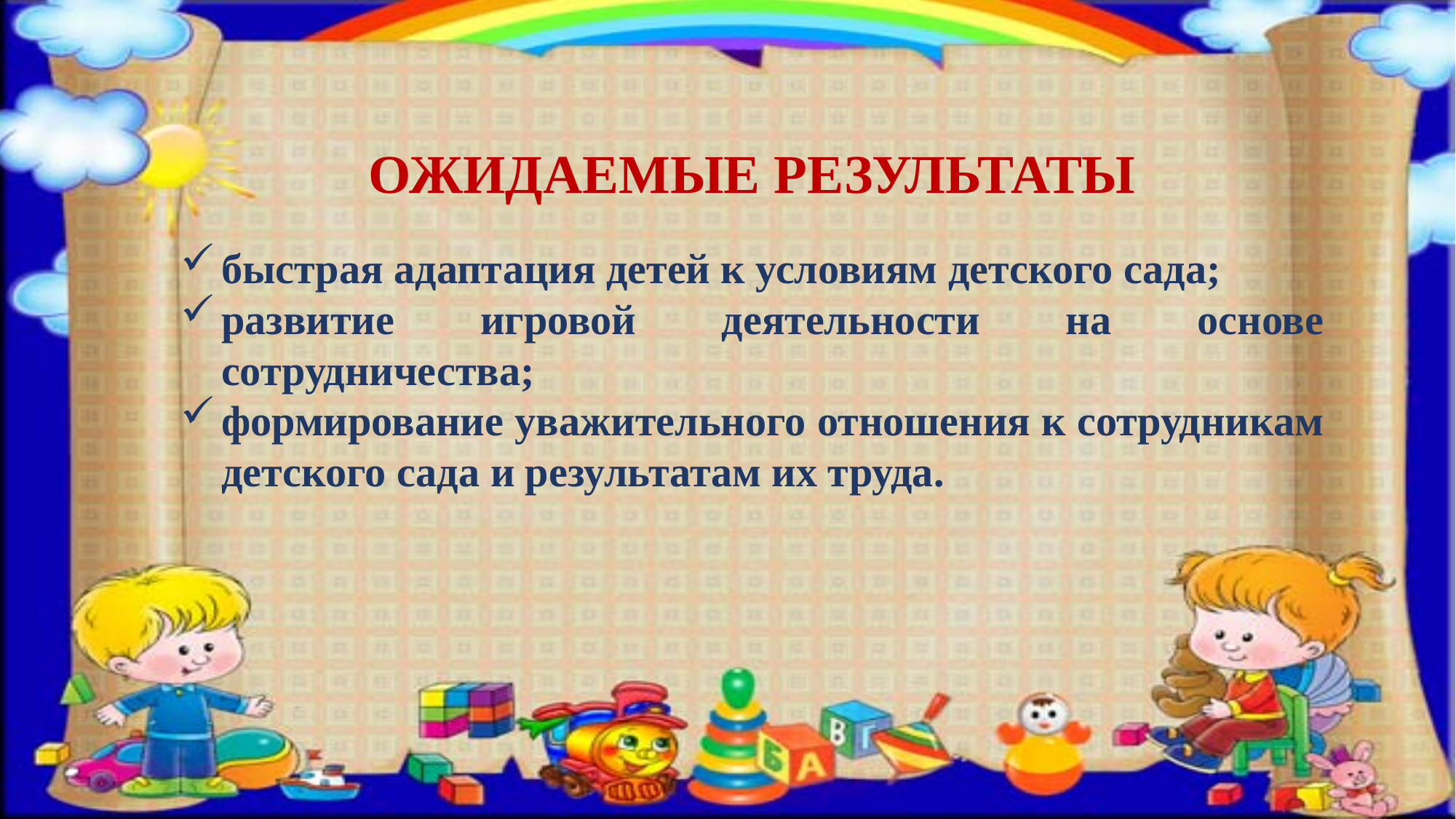

ОЖИДАЕМЫЕ РЕЗУЛЬТАТЫ

быстрая адаптация детей к условиям детского сада;
развитие игровой деятельности на основе сотрудничества;
формирование уважительного отношения к сотрудникам детского сада и результатам их труда.